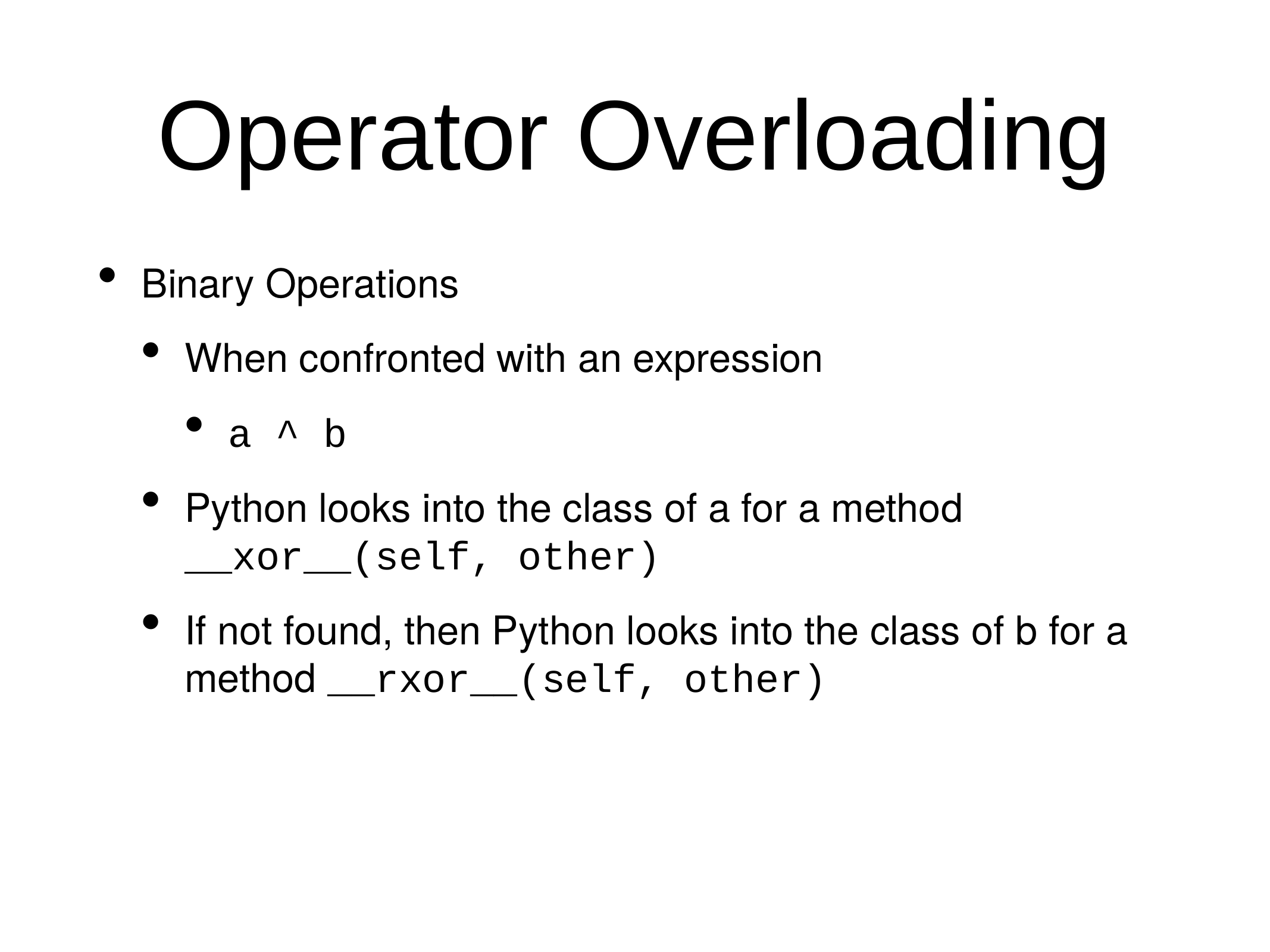

# Operator Overloading
Binary Operations
When confronted with an expression
a ^ b
Python looks into the class of a for a method __xor__(self, other)
If not found, then Python looks into the class of b for a method __rxor__(self, other)